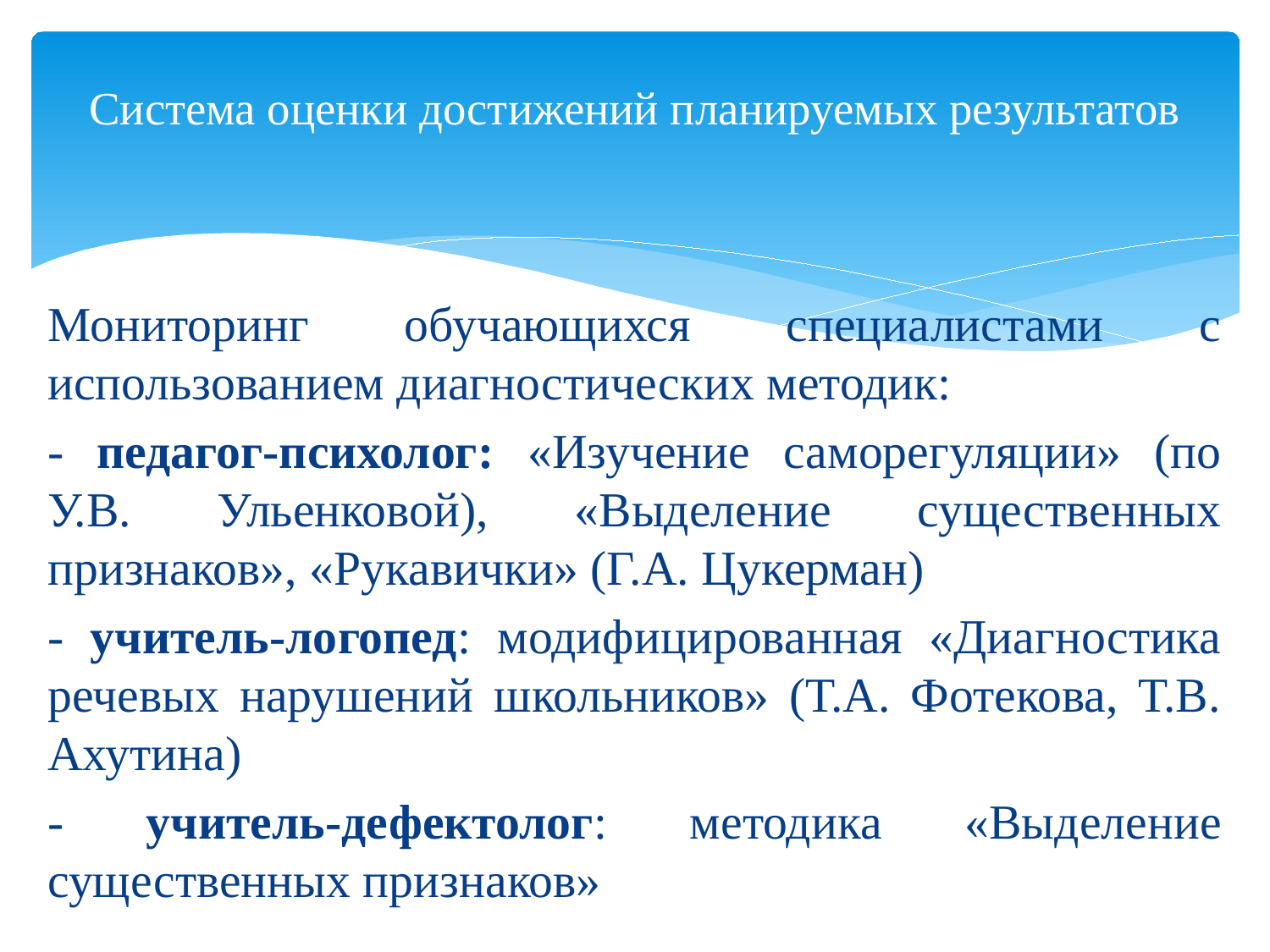

# Система оценки достижений планируемых результатов
Мониторинг обучающихся специалистами с использованием диагностических методик:
- педагог-психолог: «Изучение саморегуляции» (по У.В. Ульенковой), «Выделение существенных признаков», «Рукавички» (Г.А. Цукерман)
- учитель-логопед: модифицированная «Диагностика речевых нарушений школьников» (Т.А. Фотекова, Т.В. Ахутина)
- учитель-дефектолог: методика «Выделение существенных признаков»